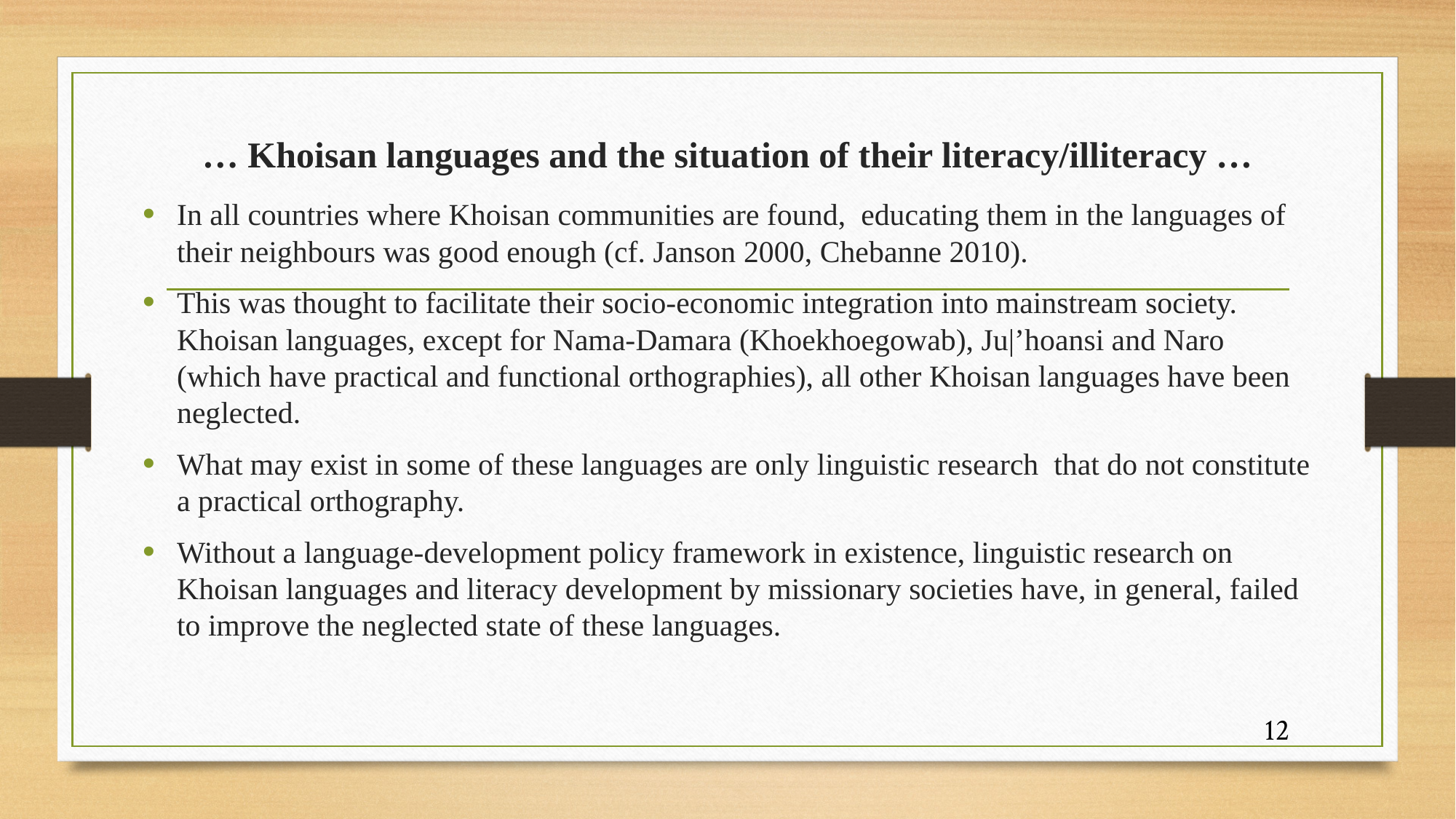

# … Khoisan languages and the situation of their literacy/illiteracy …
In all countries where Khoisan communities are found,  educating them in the languages of their neighbours was good enough (cf. Janson 2000, Chebanne 2010).
This was thought to facilitate their socio-economic integration into mainstream society. Khoisan languages, except for Nama-Damara (Khoekhoegowab), Ju|’hoansi and Naro (which have practical and functional orthographies), all other Khoisan languages have been neglected.
What may exist in some of these languages are only linguistic research  that do not constitute a practical orthography.
Without a language-development policy framework in existence, linguistic research on Khoisan languages and literacy development by missionary societies have, in general, failed to improve the neglected state of these languages.
12